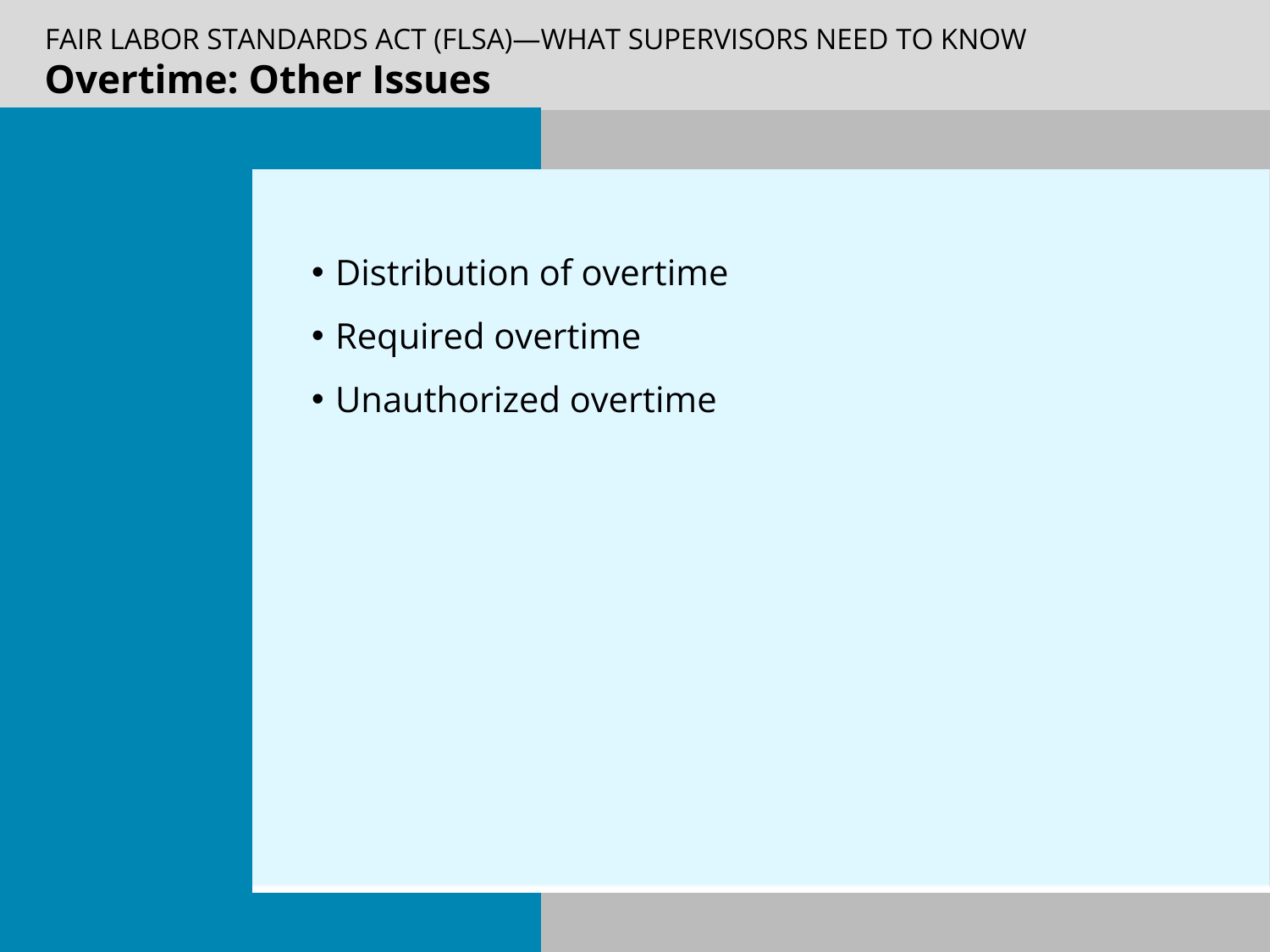

Overtime: Other Issues
Distribution of overtime
Required overtime
Unauthorized overtime